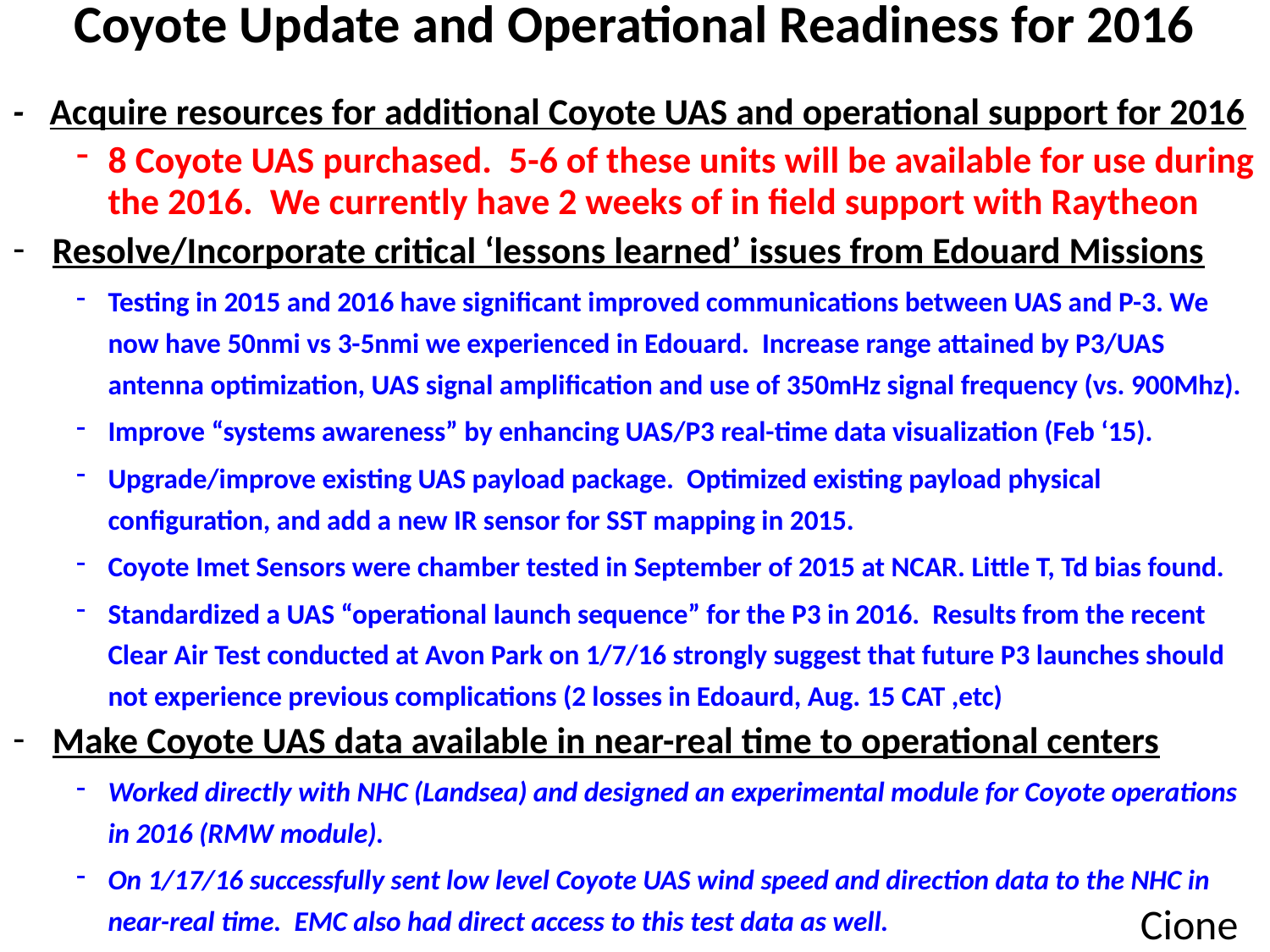

-   Acquire resources for additional Coyote UAS and operational support for 2016
8 Coyote UAS purchased.  5-6 of these units will be available for use during the 2016.  We currently have 2 weeks of in field support with Raytheon
Resolve/Incorporate critical ‘lessons learned’ issues from Edouard Missions
Testing in 2015 and 2016 have significant improved communications between UAS and P-3. We now have 50nmi vs 3-5nmi we experienced in Edouard.  Increase range attained by P3/UAS antenna optimization, UAS signal amplification and use of 350mHz signal frequency (vs. 900Mhz).
Improve “systems awareness” by enhancing UAS/P3 real-time data visualization (Feb ‘15).
Upgrade/improve existing UAS payload package.  Optimized existing payload physical configuration, and add a new IR sensor for SST mapping in 2015.
Coyote Imet Sensors were chamber tested in September of 2015 at NCAR. Little T, Td bias found.
Standardized a UAS “operational launch sequence” for the P3 in 2016.  Results from the recent Clear Air Test conducted at Avon Park on 1/7/16 strongly suggest that future P3 launches should not experience previous complications (2 losses in Edoaurd, Aug. 15 CAT ,etc)
Make Coyote UAS data available in near-real time to operational centers
Worked directly with NHC (Landsea) and designed an experimental module for Coyote operations in 2016 (RMW module).
On 1/17/16 successfully sent low level Coyote UAS wind speed and direction data to the NHC in near-real time.  EMC also had direct access to this test data as well.
Coyote Update and Operational Readiness for 2016
Cione
21